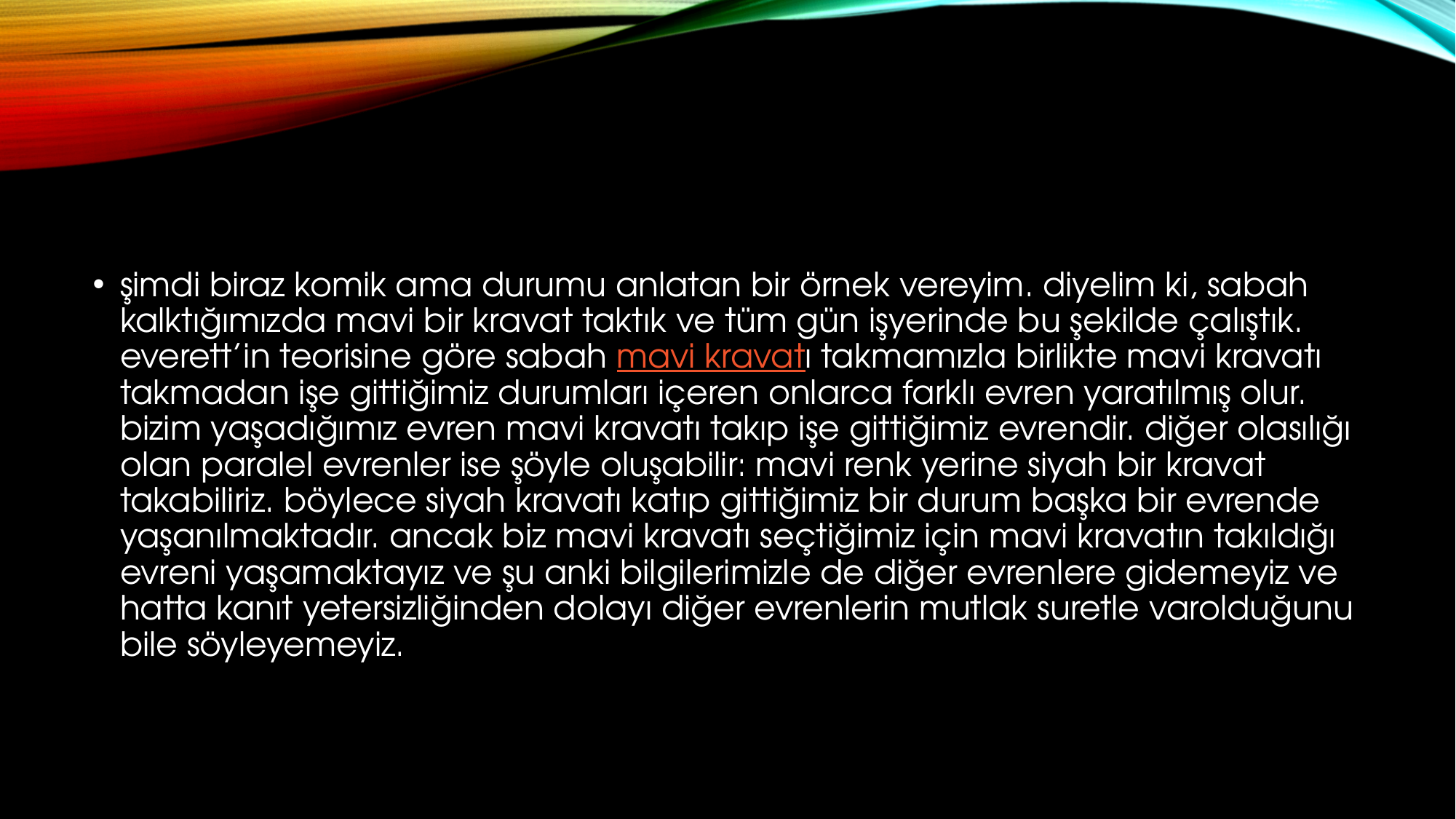

#
şimdi biraz komik ama durumu anlatan bir örnek vereyim. diyelim ki, sabah kalktığımızda mavi bir kravat taktık ve tüm gün işyerinde bu şekilde çalıştık. everett’in teorisine göre sabah mavi kravatı takmamızla birlikte mavi kravatı takmadan işe gittiğimiz durumları içeren onlarca farklı evren yaratılmış olur. bizim yaşadığımız evren mavi kravatı takıp işe gittiğimiz evrendir. diğer olasılığı olan paralel evrenler ise şöyle oluşabilir: mavi renk yerine siyah bir kravat takabiliriz. böylece siyah kravatı katıp gittiğimiz bir durum başka bir evrende yaşanılmaktadır. ancak biz mavi kravatı seçtiğimiz için mavi kravatın takıldığı evreni yaşamaktayız ve şu anki bilgilerimizle de diğer evrenlere gidemeyiz ve hatta kanıt yetersizliğinden dolayı diğer evrenlerin mutlak suretle varolduğunu bile söyleyemeyiz.